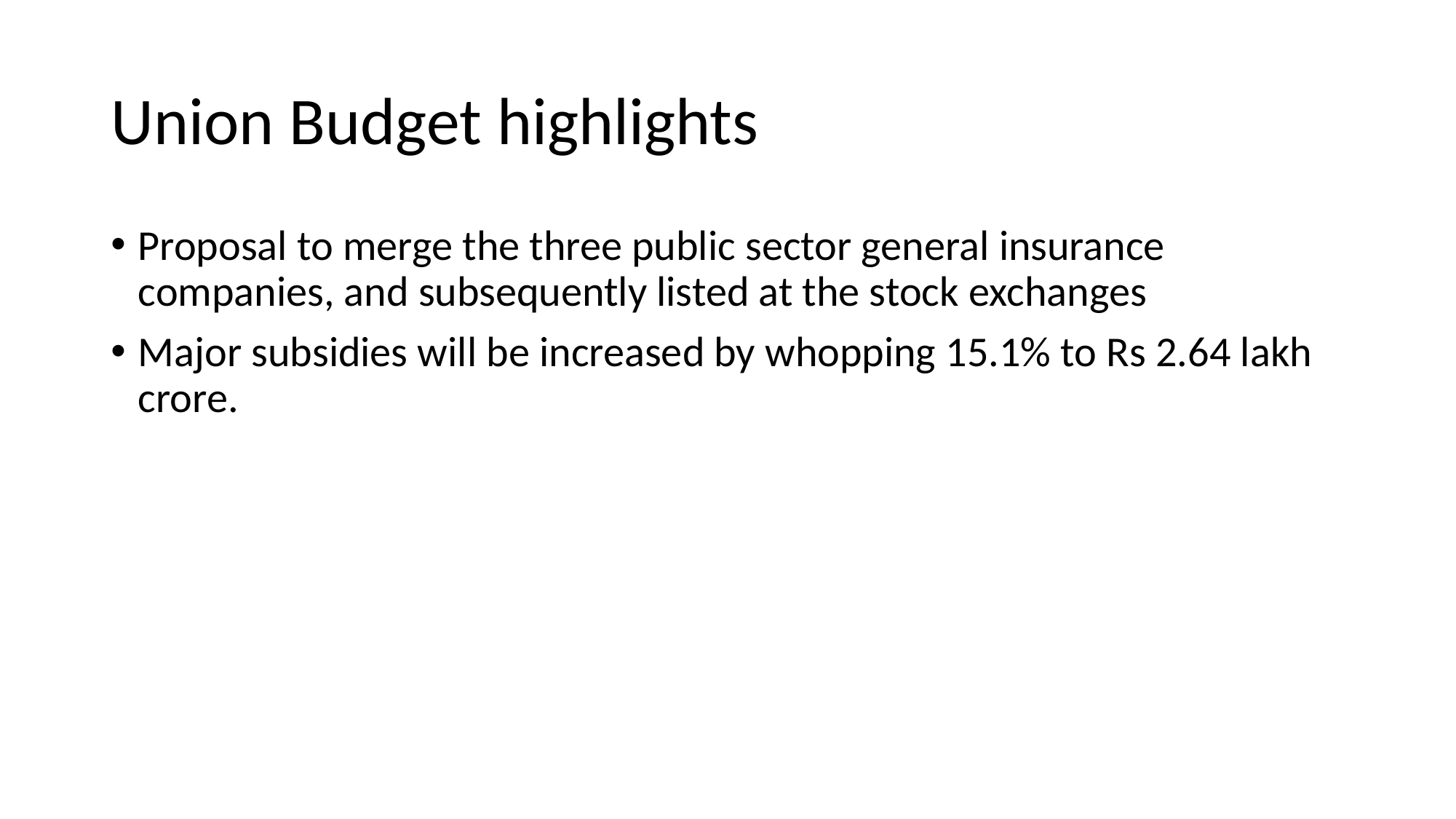

# Union Budget highlights
Proposal to merge the three public sector general insurance companies, and subsequently listed at the stock exchanges
Major subsidies will be increased by whopping 15.1% to Rs 2.64 lakh crore.